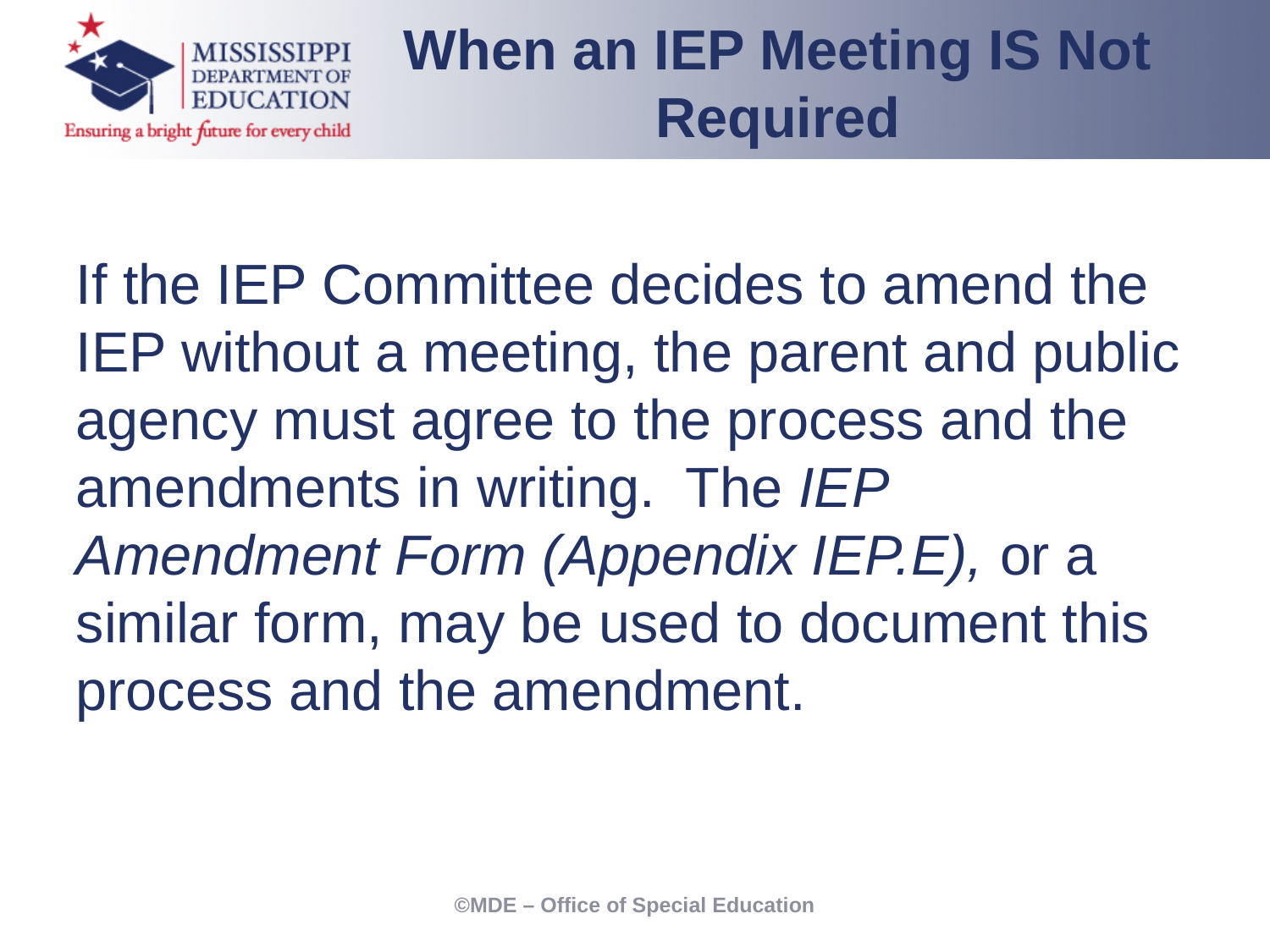

When an IEP Meeting IS Not Required

If the IEP Committee decides to amend the IEP without a meeting, the parent and public agency must agree to the process and the amendments in writing.  The IEP Amendment Form (Appendix IEP.E), or a similar form, may be used to document this process and the amendment.

©MDE – Office of Special Education